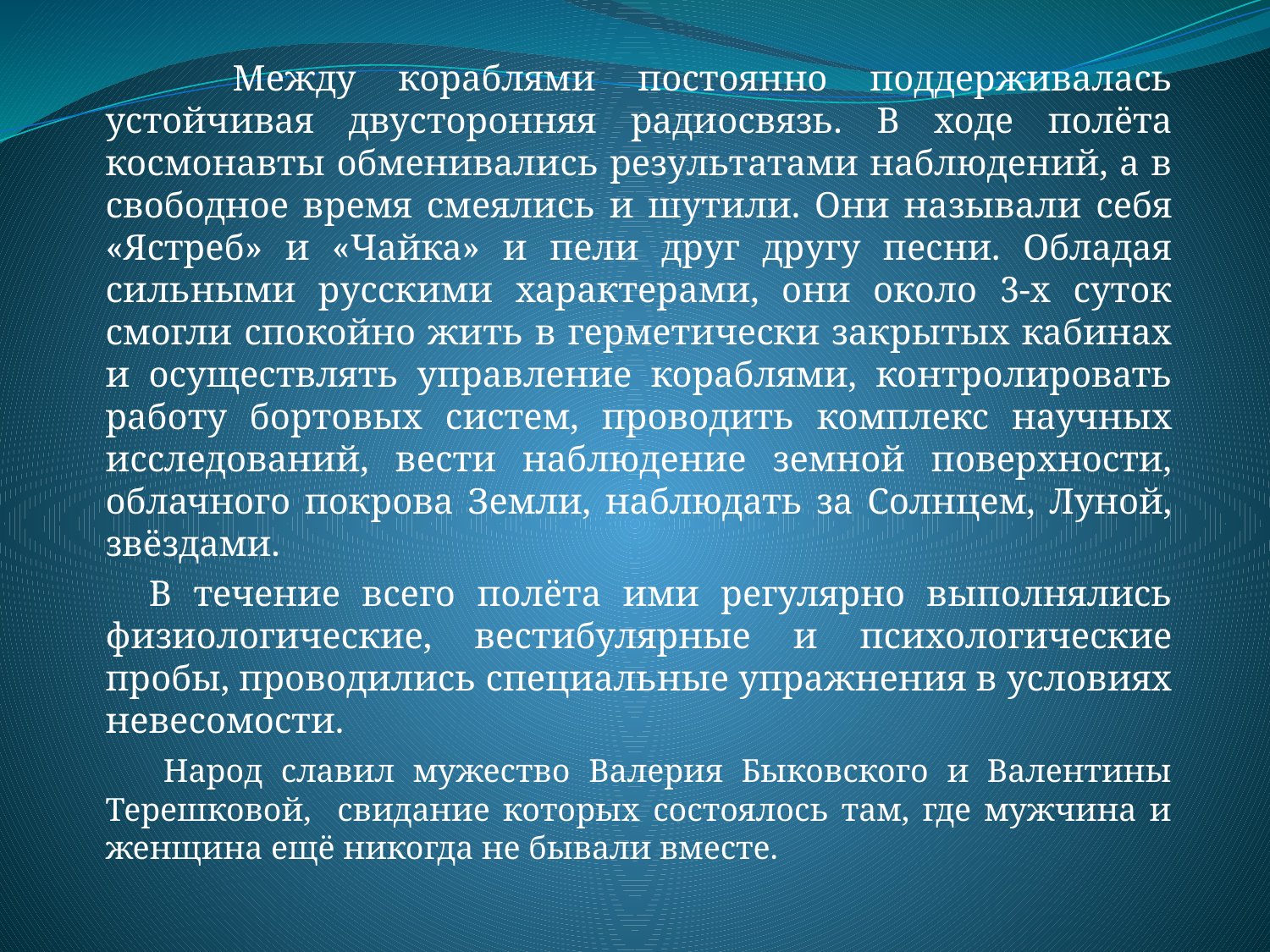

Между кораблями постоянно поддерживалась устойчивая двусторонняя радиосвязь. В ходе полёта космонавты обменивались результатами наблюдений, а в свободное время смеялись и шутили. Они называли себя «Ястреб» и «Чайка» и пели друг другу песни. Обладая сильными русскими характерами, они около 3-х суток смогли спокойно жить в герметически закрытых кабинах и осуществлять управление кораблями, контролировать работу бортовых систем, проводить комплекс научных исследований, вести наблюдение земной поверхности, облачного покрова Земли, наблюдать за Солнцем, Луной, звёздами.
  В течение всего полёта ими регулярно выполнялись физиологические, вестибулярные и психологические пробы, проводились специальные упражнения в условиях невесомости.
   Народ славил мужество Валерия Быковского и Валентины Терешковой,  свидание которых состоялось там, где мужчина и женщина ещё никогда не бывали вместе.

#